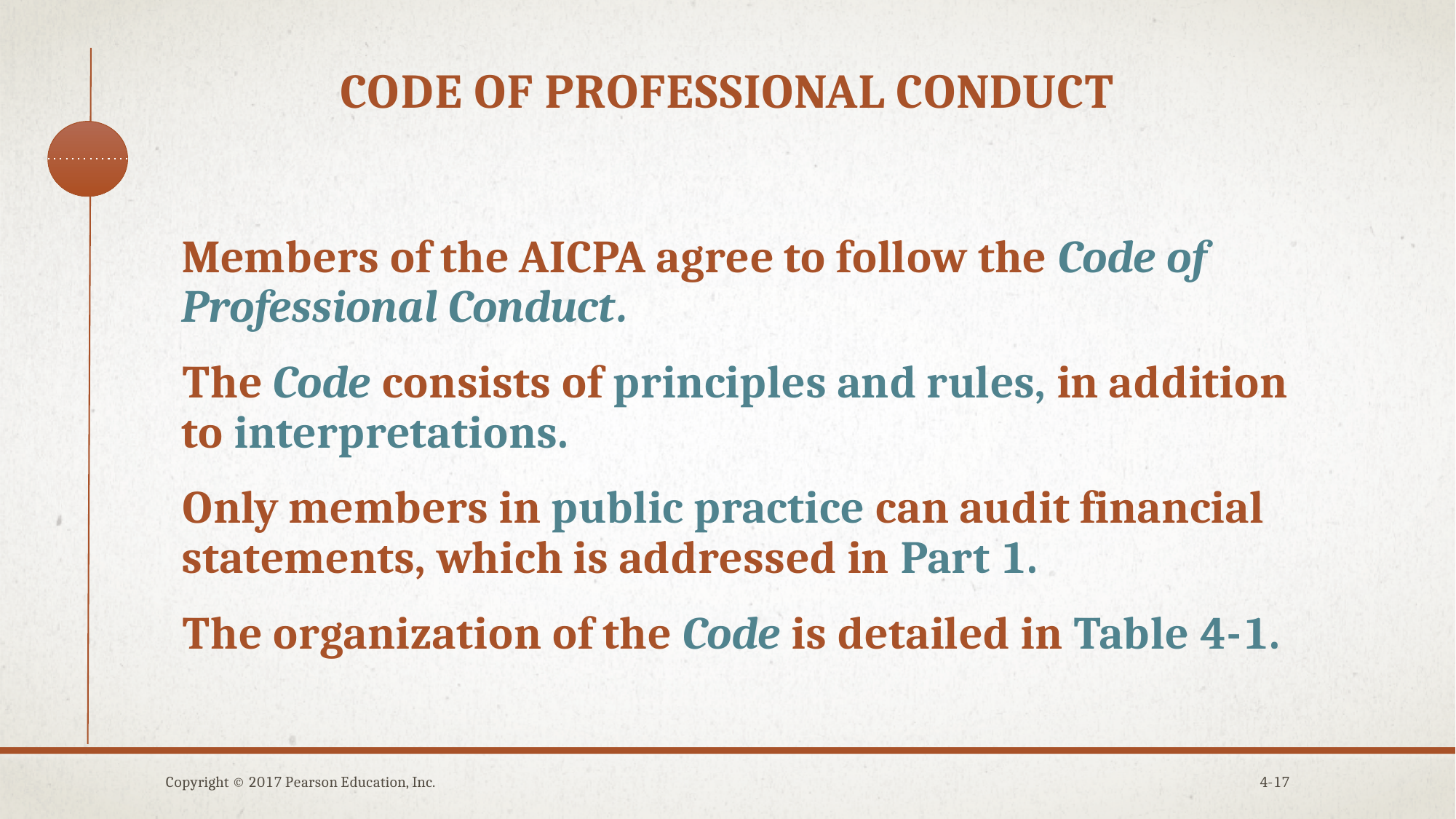

# Code of professional conduct

Members of the AICPA agree to follow the Code of Professional Conduct.
The Code consists of principles and rules, in addition to interpretations.
Only members in public practice can audit financial statements, which is addressed in Part 1.
The organization of the Code is detailed in Table 4-1.
Copyright © 2017 Pearson Education, Inc.
4-17